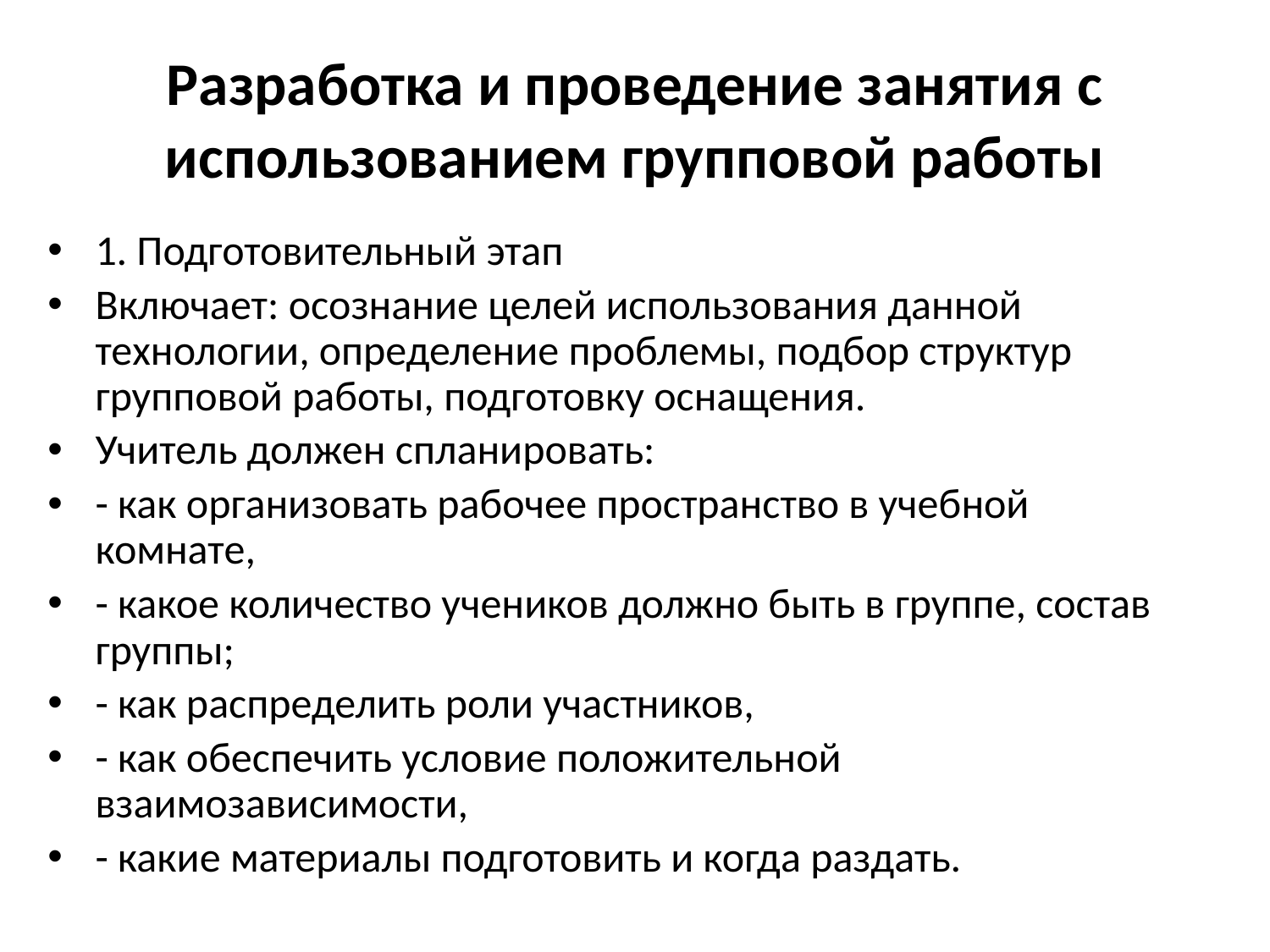

# Разработка и проведение занятия с использованием групповой работы
1. Подготовительный этап
Включает: осознание целей использования данной технологии, определение проблемы, подбор структур групповой работы, подготовку оснащения.
Учитель должен спланировать:
- как организовать рабочее пространство в учебной комнате,
- какое количество учеников должно быть в группе, состав группы;
- как распределить роли участников,
- как обеспечить условие положительной взаимозависимости,
- какие материалы подготовить и когда раздать.